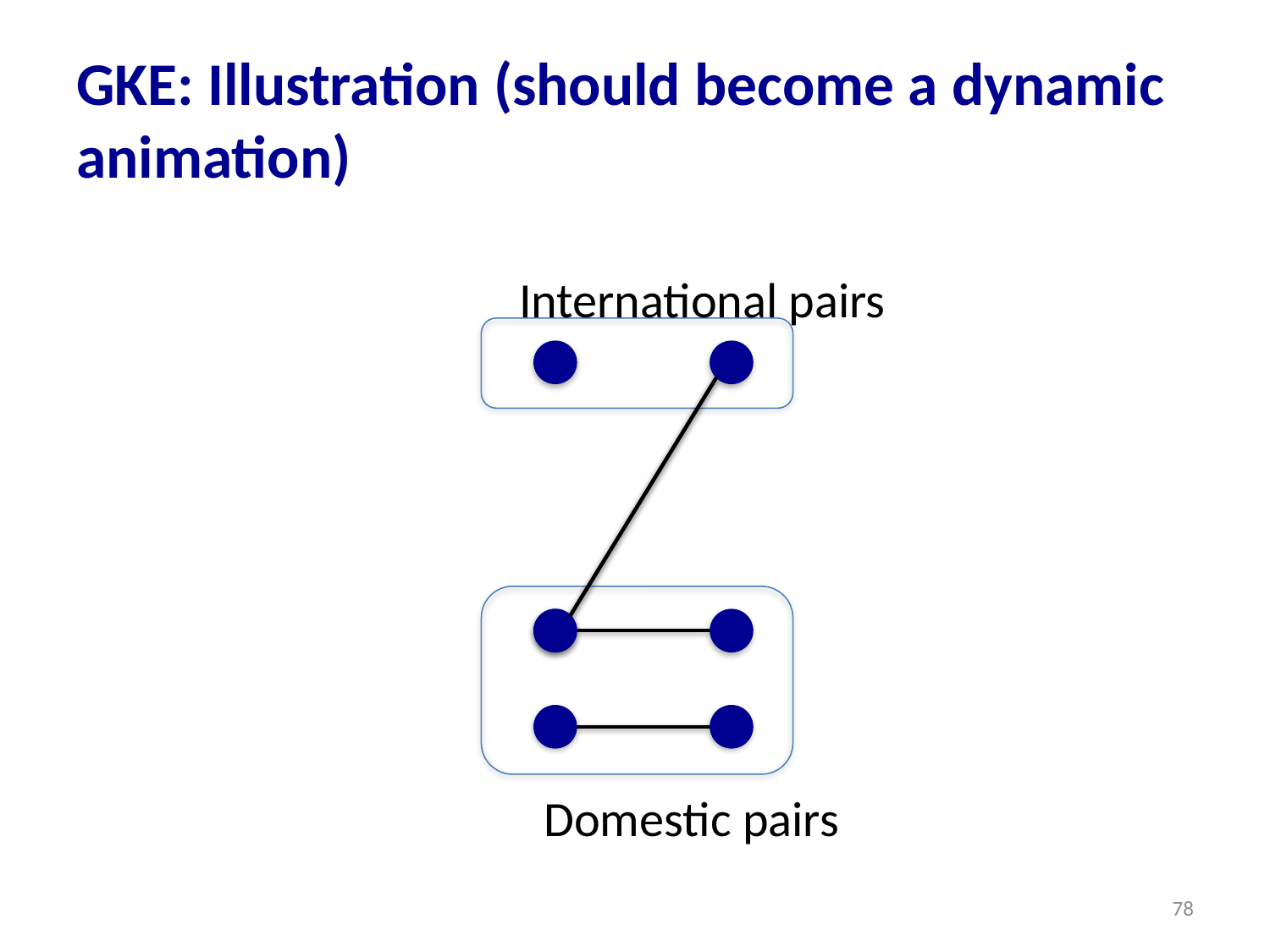

# GKE: Illustration (should become a dynamic animation)
International pairs

Domestic pairs
78